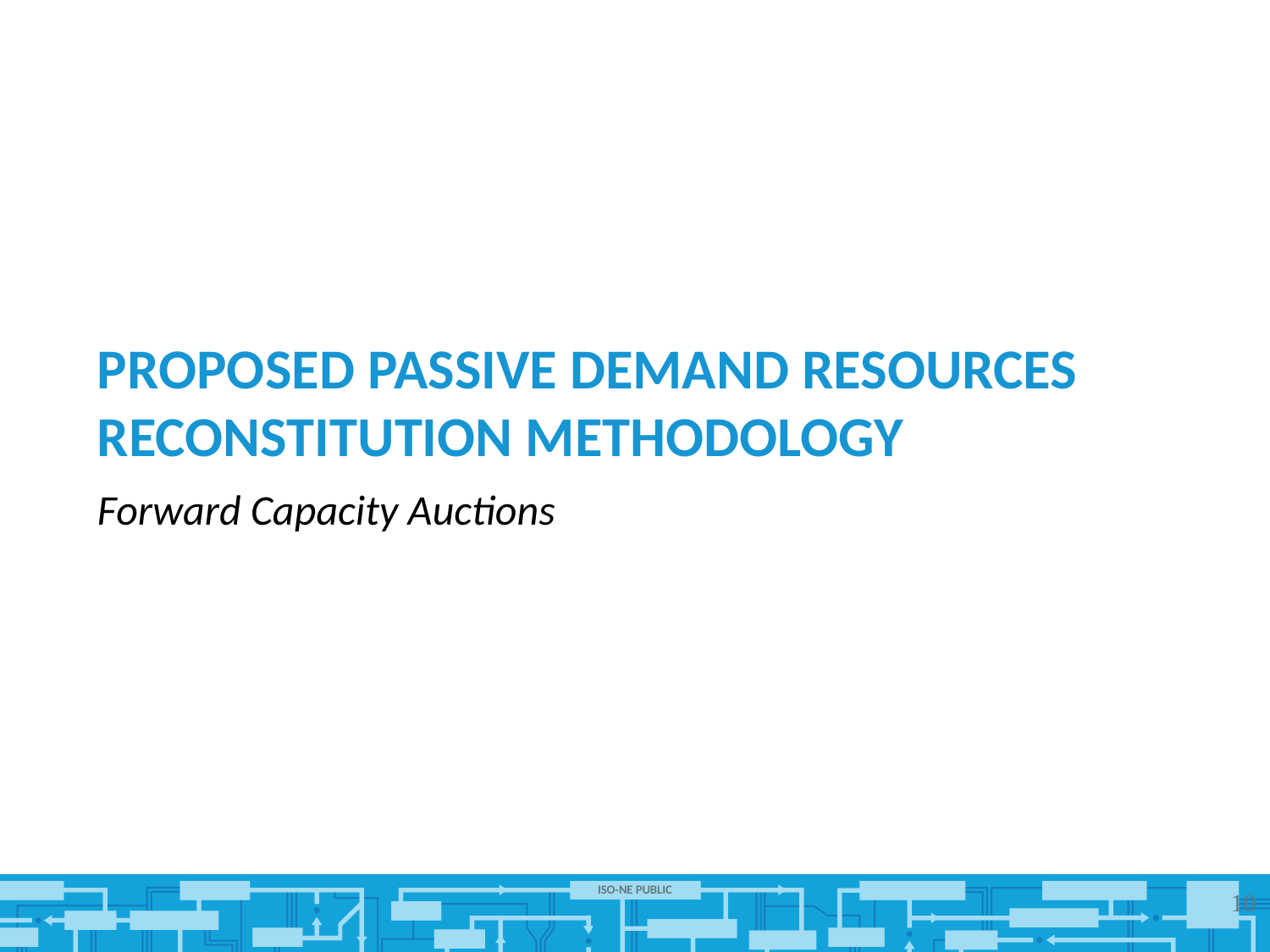

# Proposed Passive Demand Resources Reconstitution Methodology
Forward Capacity Auctions
10